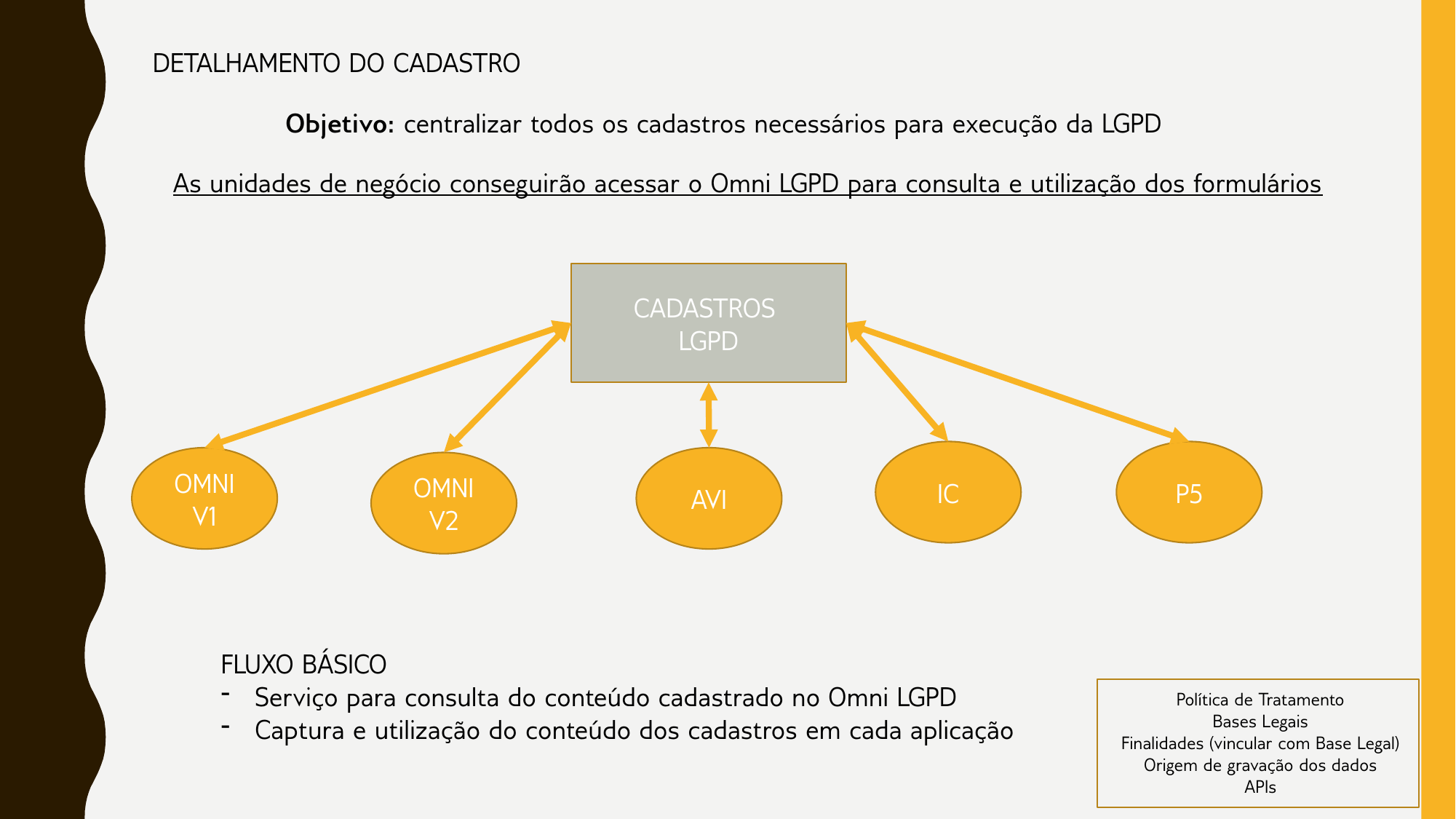

DETALHAMENTO DO CADASTRO
Objetivo: centralizar todos os cadastros necessários para execução da LGPD
As unidades de negócio conseguirão acessar o Omni LGPD para consulta e utilização dos formulários
CADASTROS
LGPD
IC
P5
OMNI V1
AVI
OMNI V2
FLUXO BÁSICO
Serviço para consulta do conteúdo cadastrado no Omni LGPD
Captura e utilização do conteúdo dos cadastros em cada aplicação

Política de Tratamento
Bases Legais
Finalidades (vincular com Base Legal)
Origem de gravação dos dados
APIs